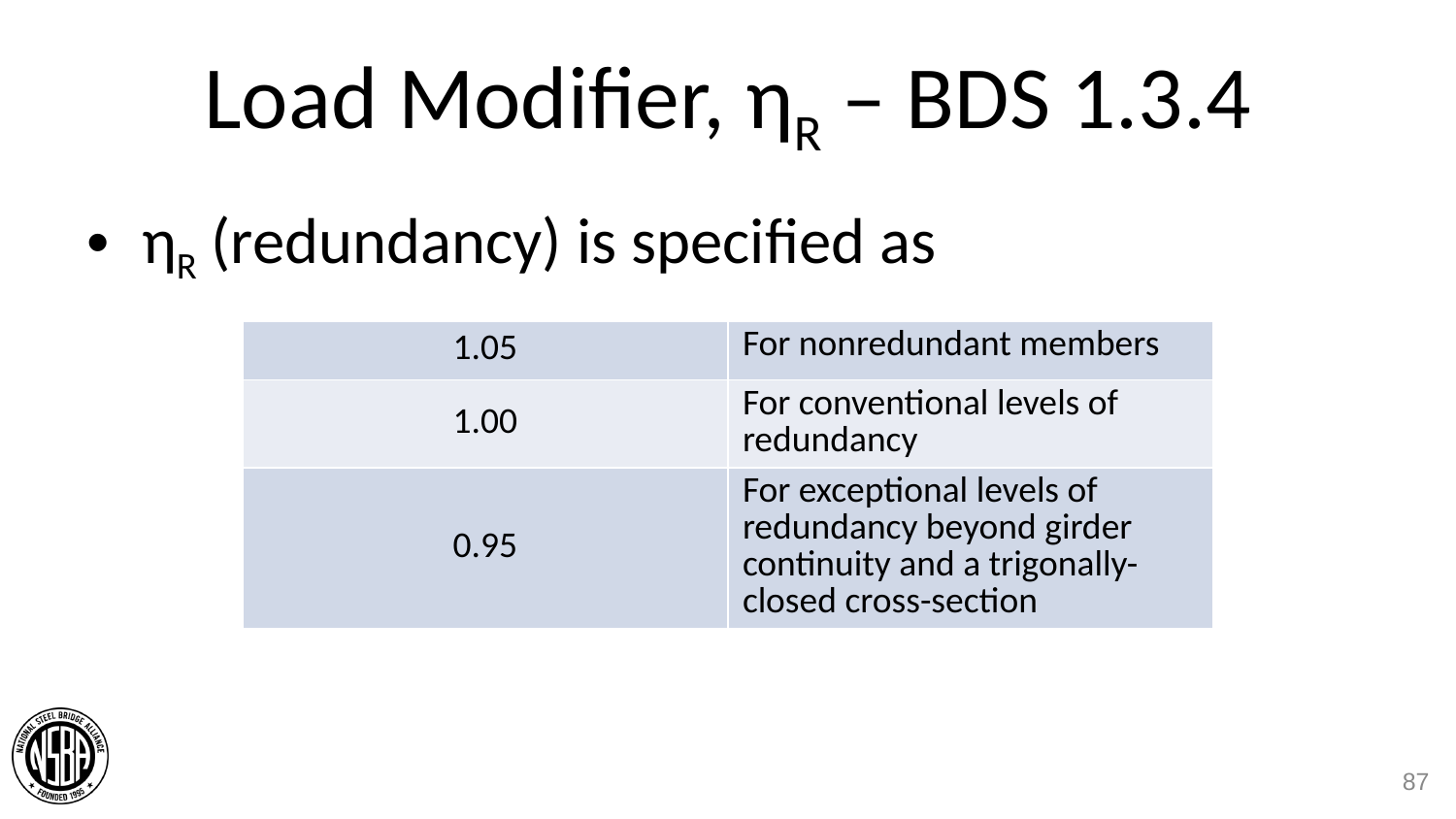

# Load Modifier, ηR – BDS 1.3.4
ηR (redundancy) is specified as

| 1.05 | For nonredundant members |
| --- | --- |
| 1.00 | For conventional levels of redundancy |
| 0.95 | For exceptional levels of redundancy beyond girder continuity and a trigonally-closed cross-section |
87